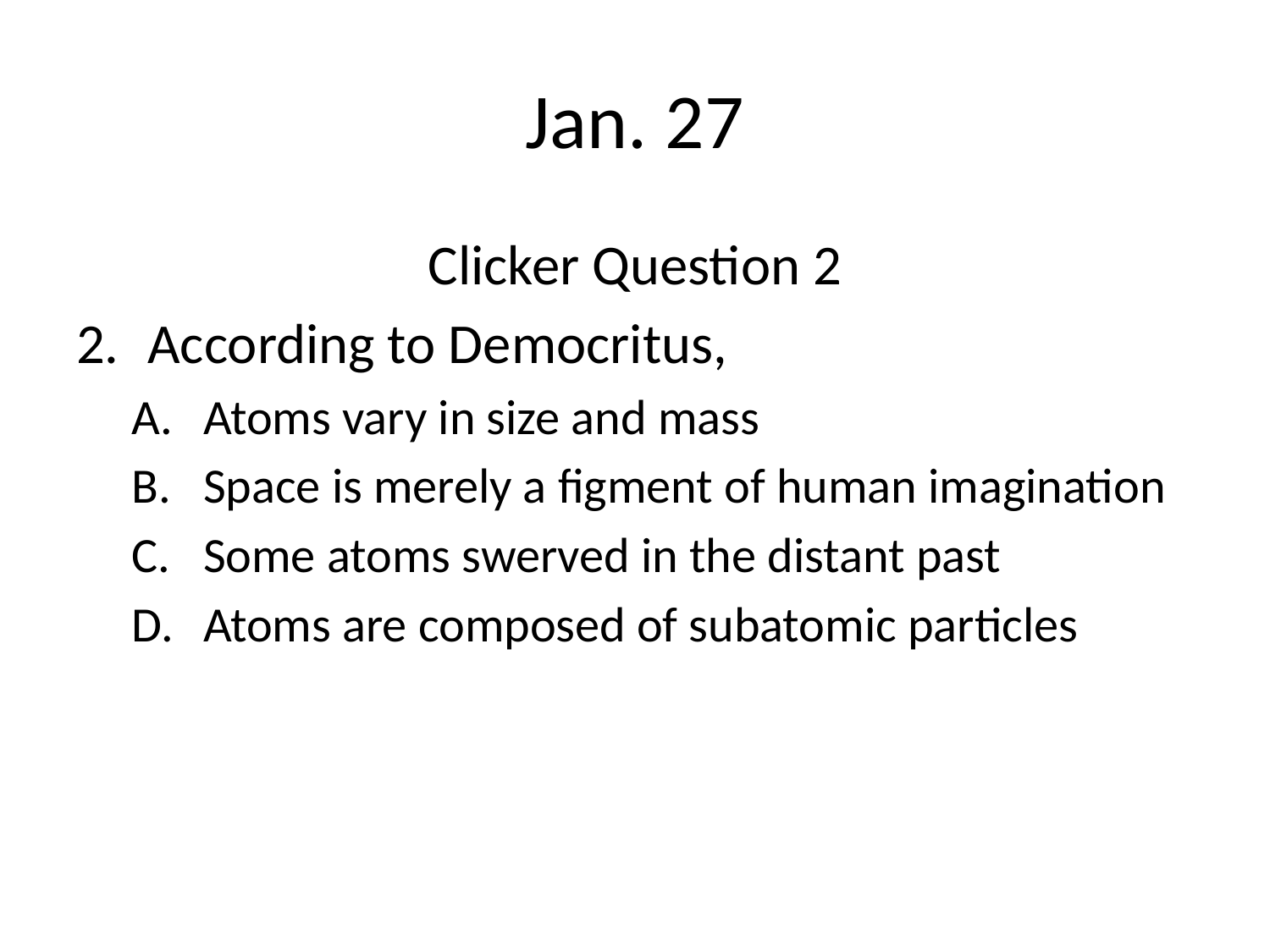

# Jan. 27
Clicker Question 2
According to Democritus,
Atoms vary in size and mass
Space is merely a figment of human imagination
Some atoms swerved in the distant past
Atoms are composed of subatomic particles